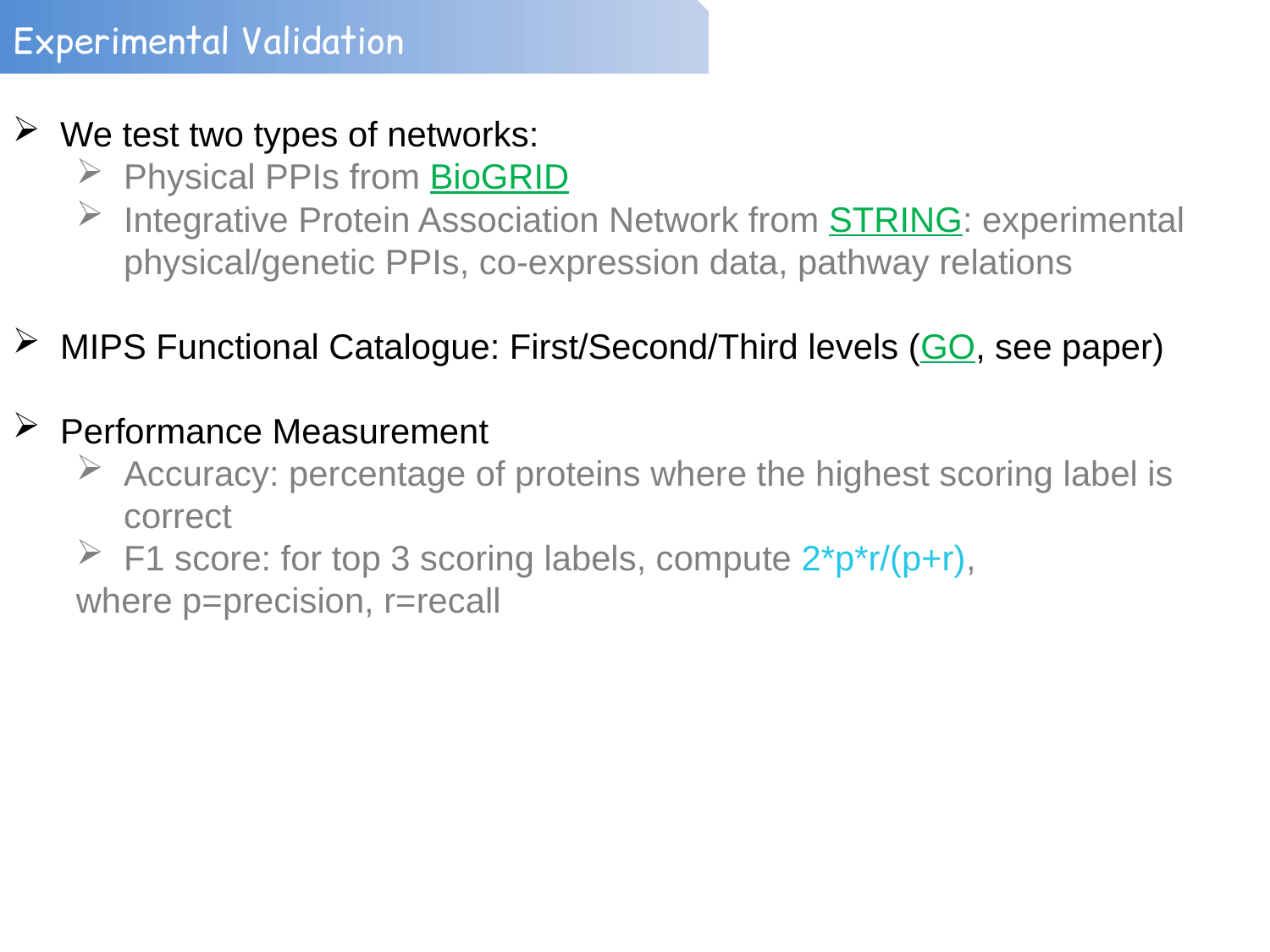

Experimental Validation
We test two types of networks:
Physical PPIs from BioGRID
Integrative Protein Association Network from STRING: experimental physical/genetic PPIs, co-expression data, pathway relations

MIPS Functional Catalogue: First/Second/Third levels (GO, see paper)

Performance Measurement
Accuracy: percentage of proteins where the highest scoring label is correct
F1 score: for top 3 scoring labels, compute 2*p*r/(p+r),
where p=precision, r=recall